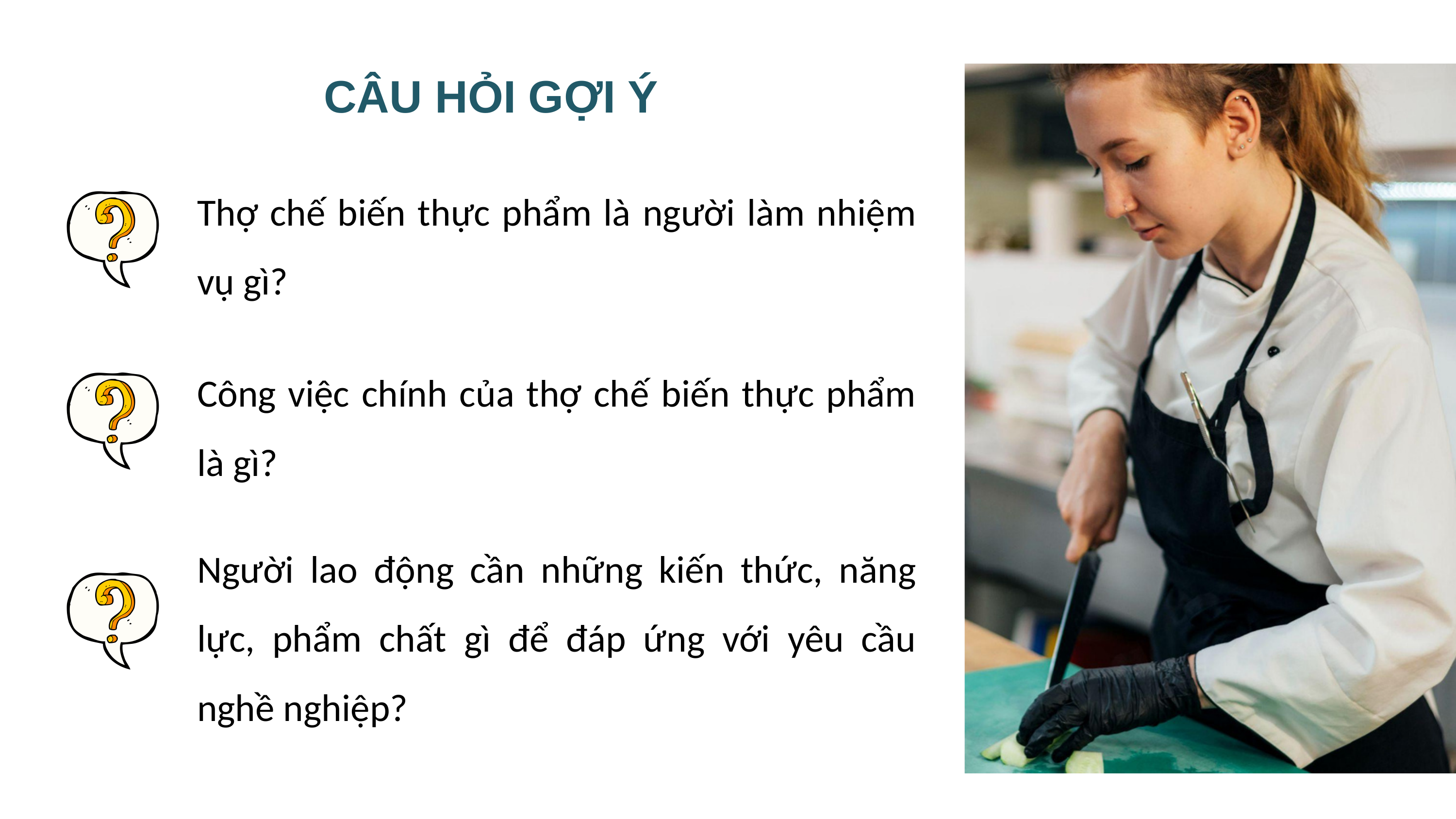

CÂU HỎI GỢI Ý

Thợ chế biến thực phẩm là người làm nhiệm vụ gì?

Công việc chính của thợ chế biến thực phẩm là gì?

Người lao động cần những kiến thức, năng lực, phẩm chất gì để đáp ứng với yêu cầu nghề nghiệp?